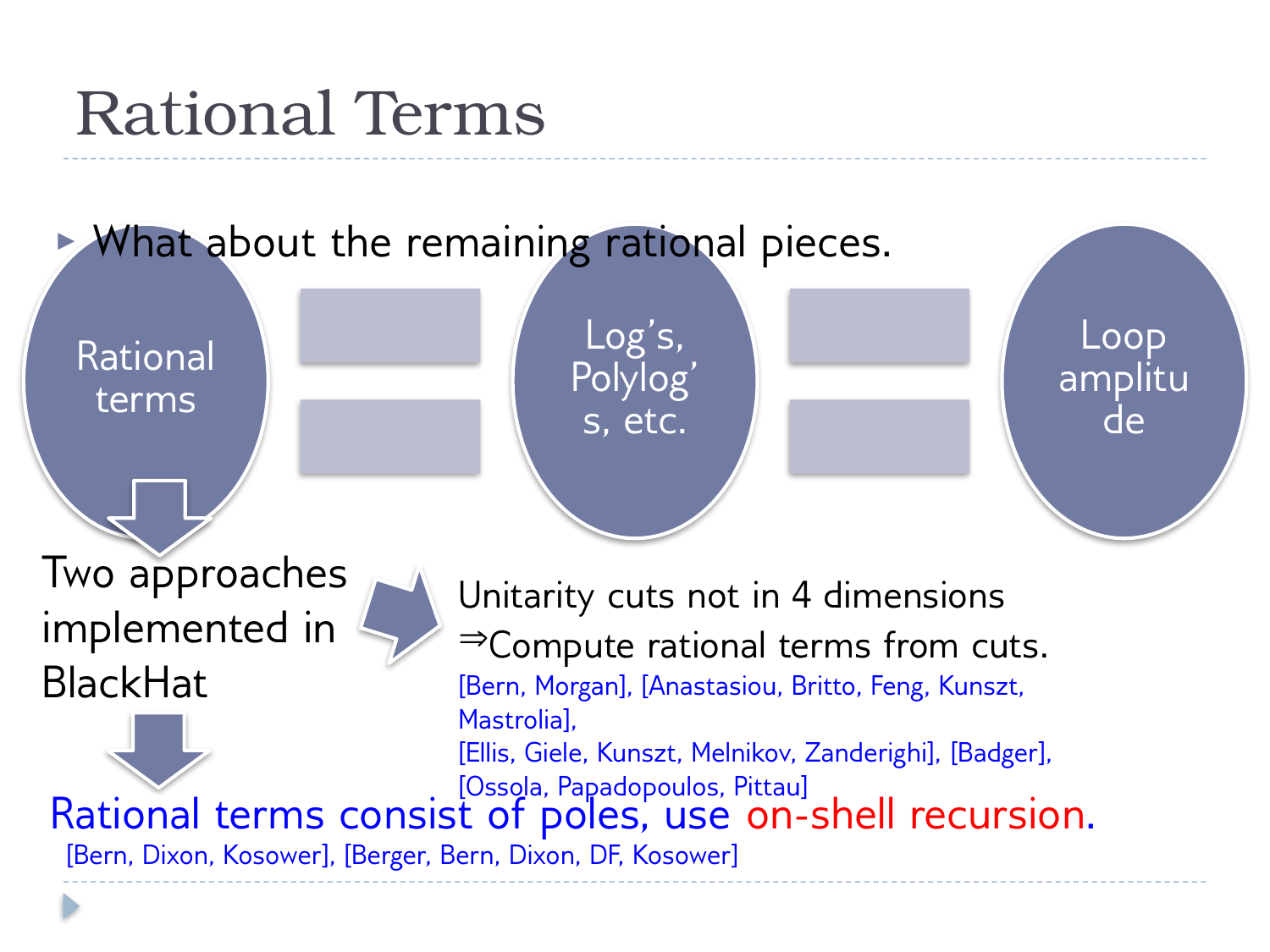

# Rational Terms
What about the remaining rational pieces.

Rational terms
Loop amplitude
Log’s, Polylog’s, etc.

Two approaches
implemented in BlackHat
Unitarity cuts not in 4 dimensions
Compute rational terms from cuts.
[Bern, Morgan], [Anastasiou, Britto, Feng, Kunszt, Mastrolia],
[Ellis, Giele, Kunszt, Melnikov, Zanderighi], [Badger], [Ossola, Papadopoulos, Pittau]

Rational terms consist of poles, use on-shell recursion.
[Bern, Dixon, Kosower], [Berger, Bern, Dixon, DF, Kosower]